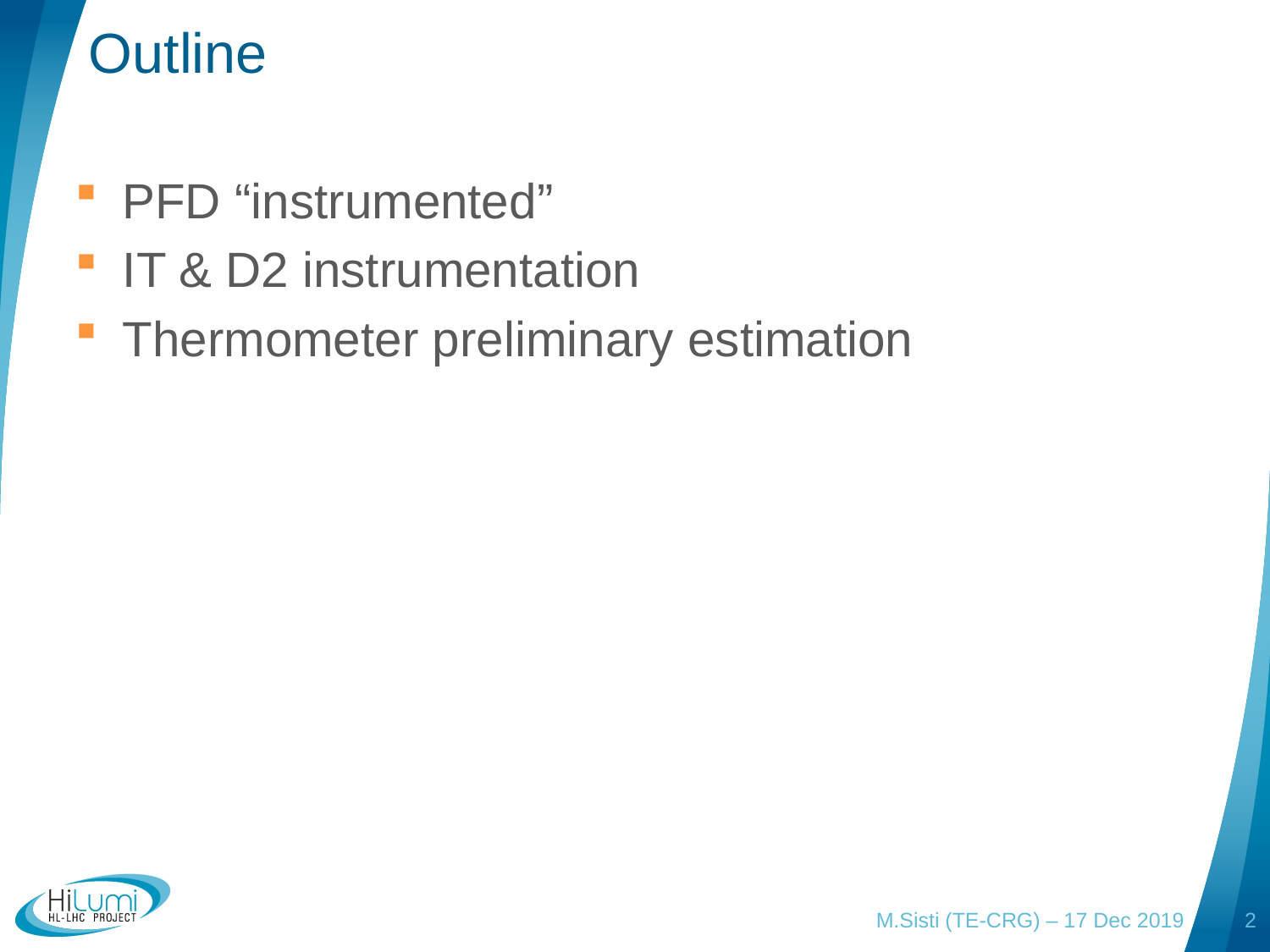

Outline
PFD “instrumented”
IT & D2 instrumentation
Thermometer preliminary estimation

M.Sisti (TE-CRG) – 17 Dec 2019
2